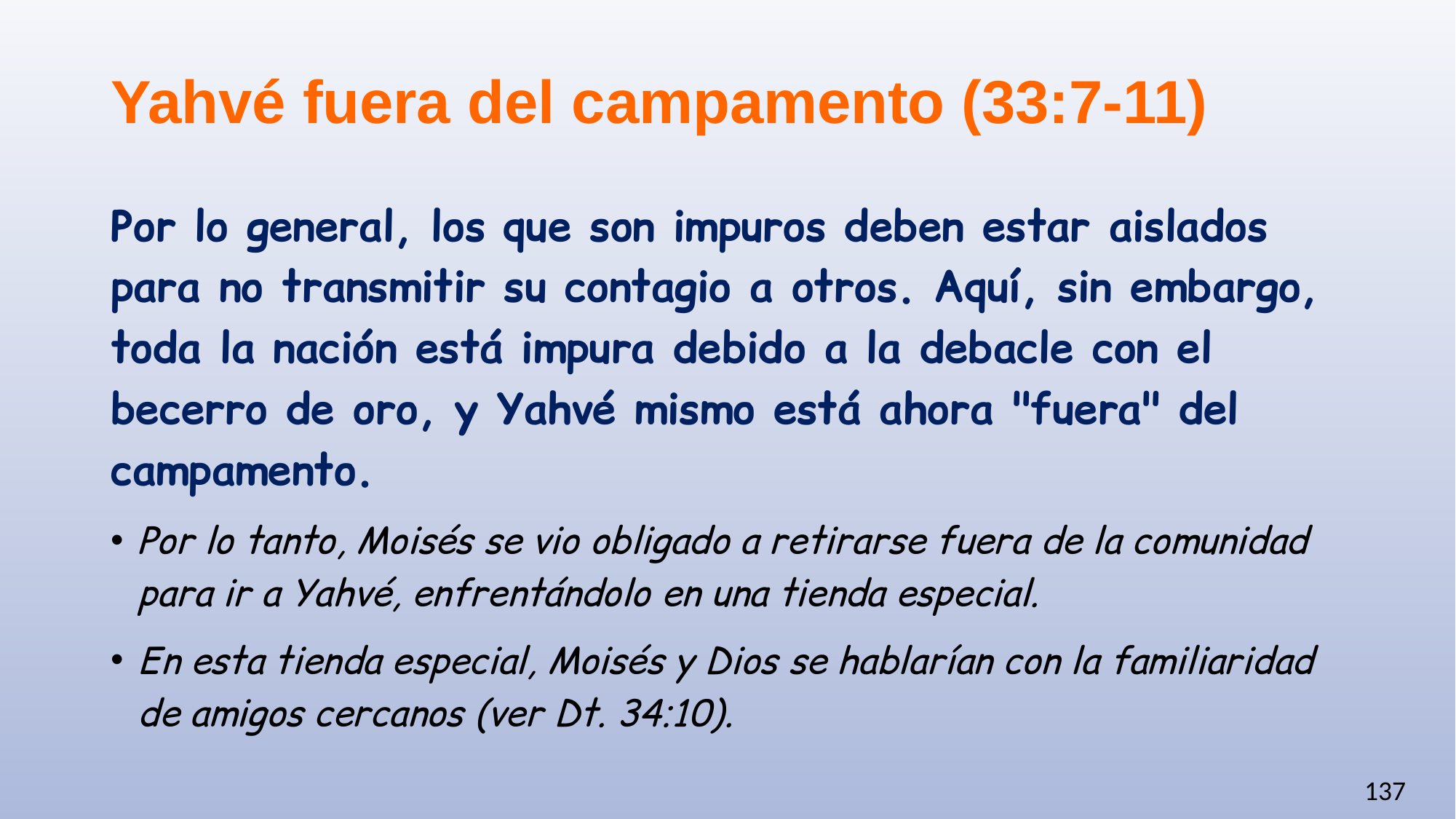

# Yahvé fuera del campamento (33:7-11)
Por lo general, los que son impuros deben estar aislados para no transmitir su contagio a otros. Aquí, sin embargo, toda la nación está impura debido a la debacle con el becerro de oro, y Yahvé mismo está ahora "fuera" del campamento.
Por lo tanto, Moisés se vio obligado a retirarse fuera de la comunidad para ir a Yahvé, enfrentándolo en una tienda especial.
En esta tienda especial, Moisés y Dios se hablarían con la familiaridad de amigos cercanos (ver Dt. 34:10).
137